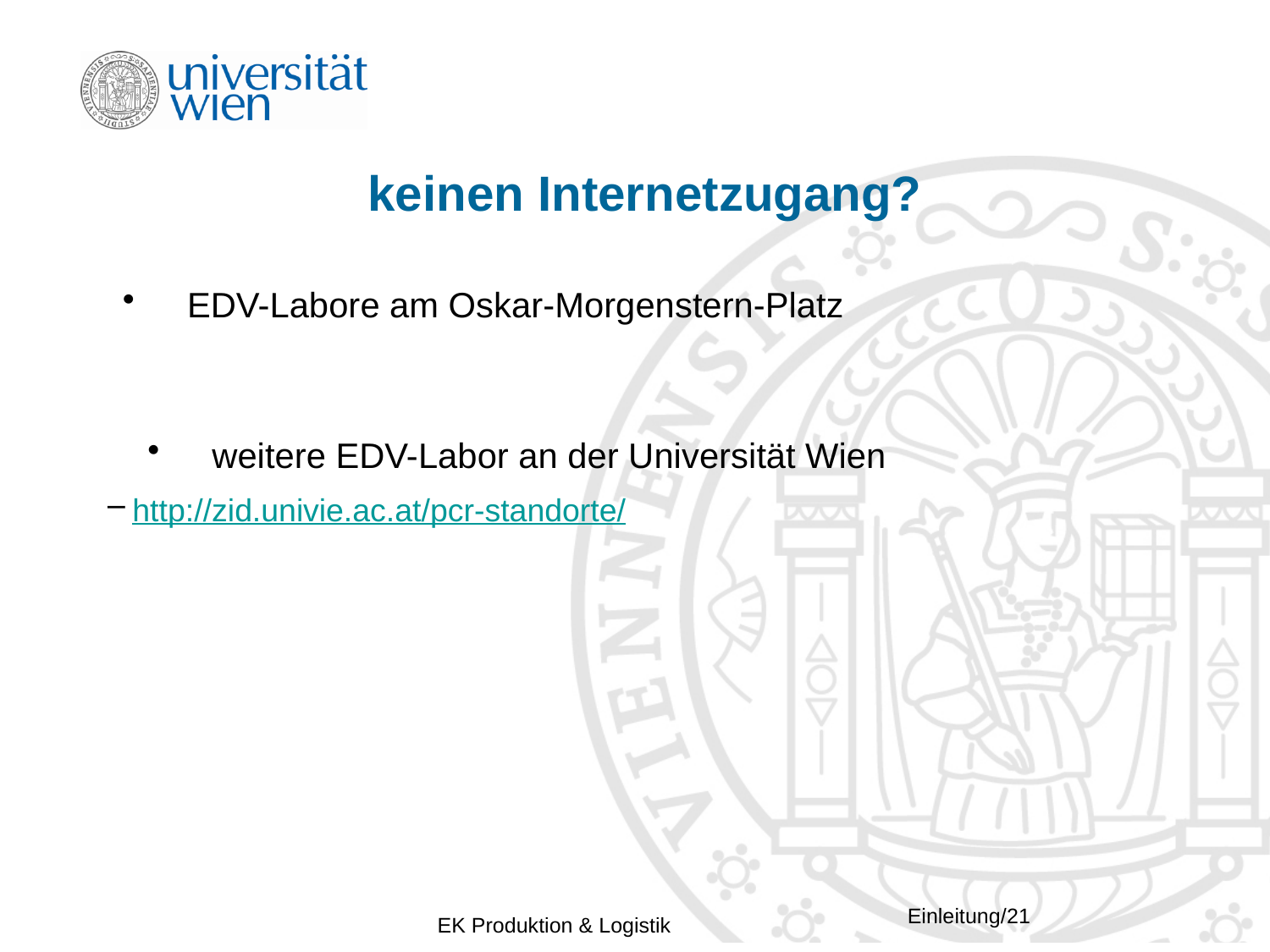

# keinen Internetzugang?
  EDV-Labore am Oskar-Morgenstern-Platz

  weitere EDV-Labor an der Universität Wien
http://zid.univie.ac.at/pcr-standorte/